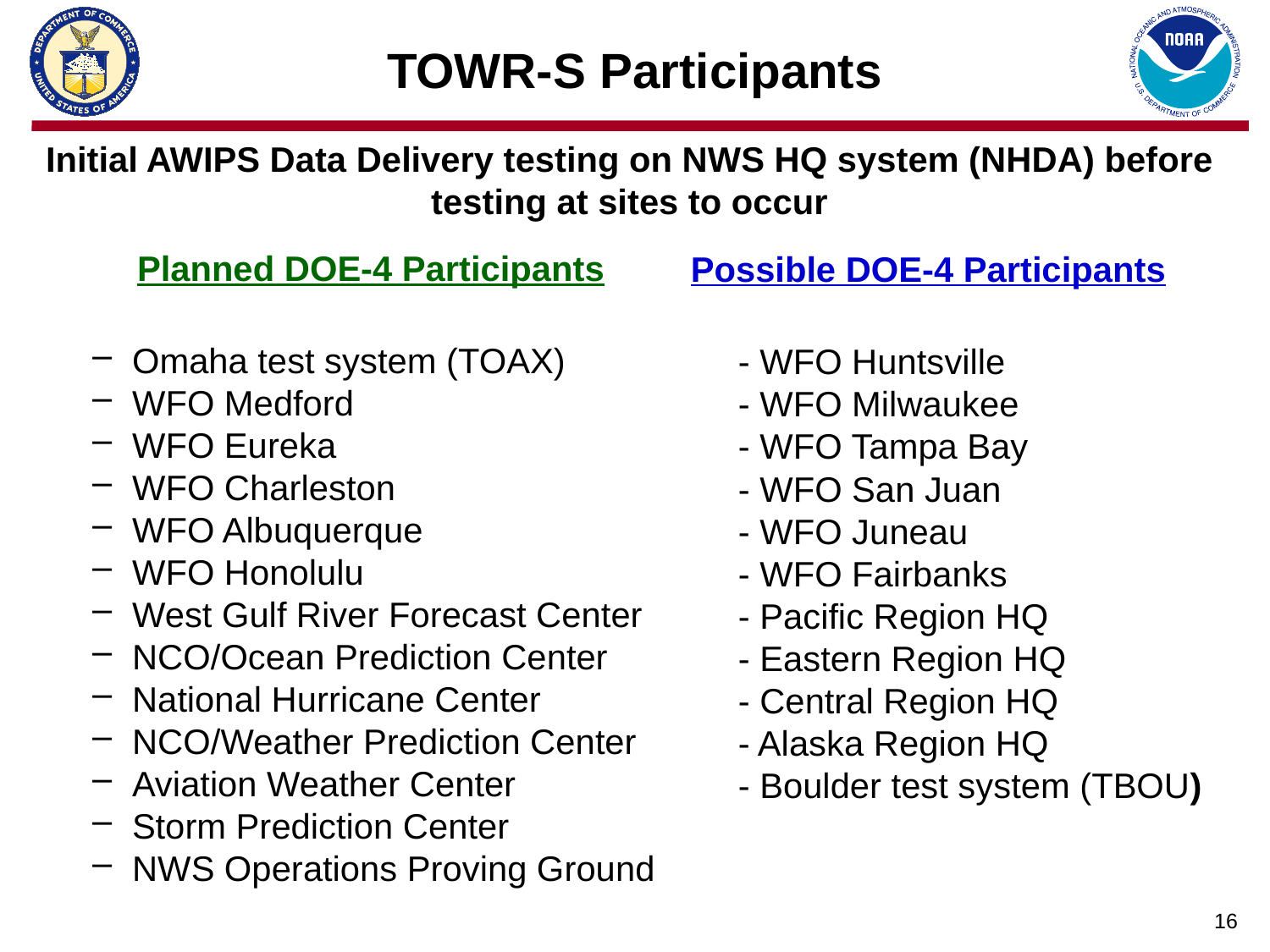

# TOWR-S Participants
Initial AWIPS Data Delivery testing on NWS HQ system (NHDA) before testing at sites to occur

     Possible DOE-4 Participants
Planned DOE-4 Participants

Omaha test system (TOAX)
WFO Medford
WFO Eureka
WFO Charleston
WFO Albuquerque
WFO Honolulu
West Gulf River Forecast Center
NCO/Ocean Prediction Center
National Hurricane Center
NCO/Weather Prediction Center
Aviation Weather Center
Storm Prediction Center
NWS Operations Proving Ground
- WFO Huntsville
- WFO Milwaukee
- WFO Tampa Bay
- WFO San Juan
- WFO Juneau
- WFO Fairbanks
- Pacific Region HQ
- Eastern Region HQ
- Central Region HQ
- Alaska Region HQ
- Boulder test system (TBOU)

16